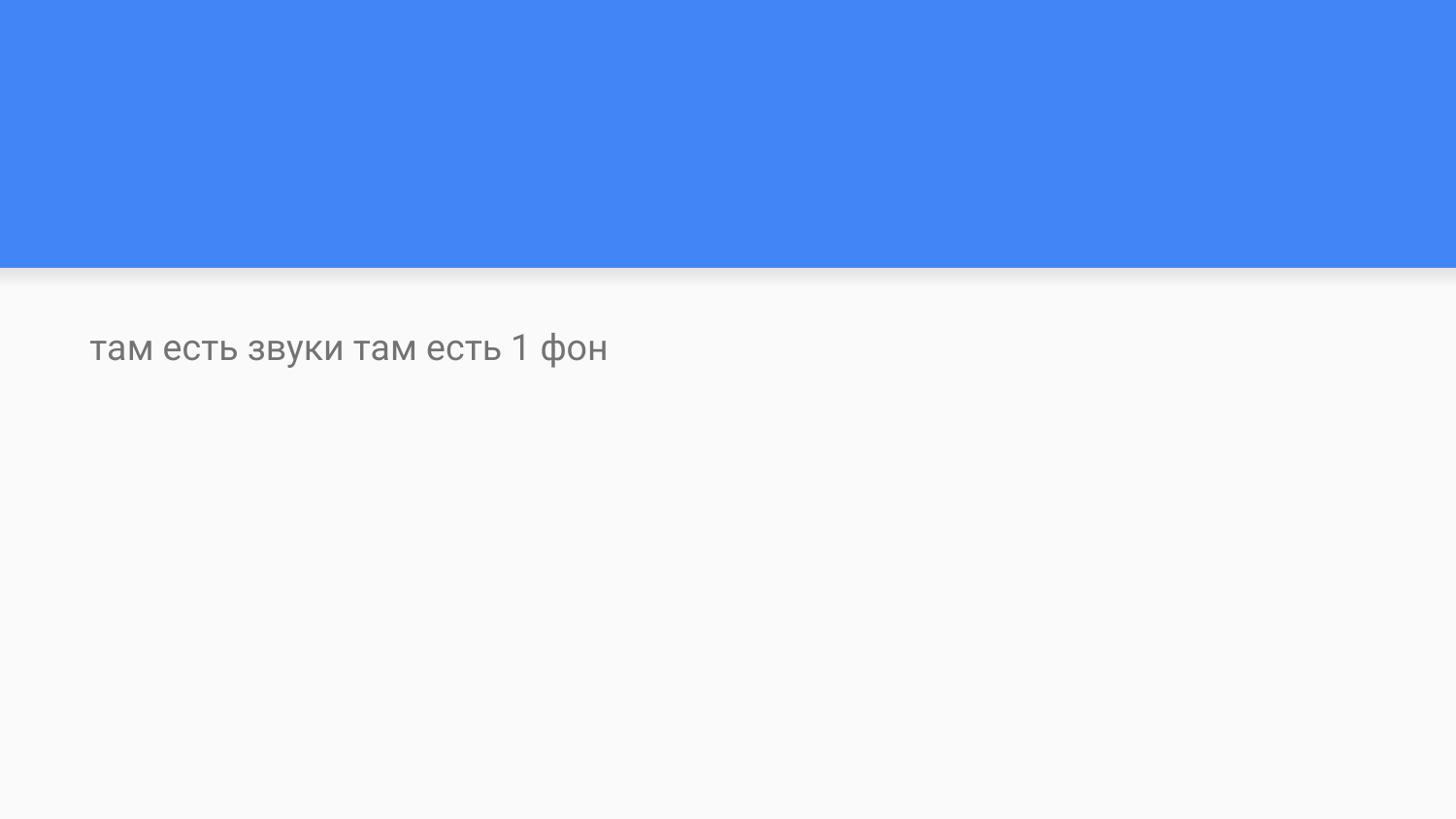

#
там есть звуки там есть 1 фон